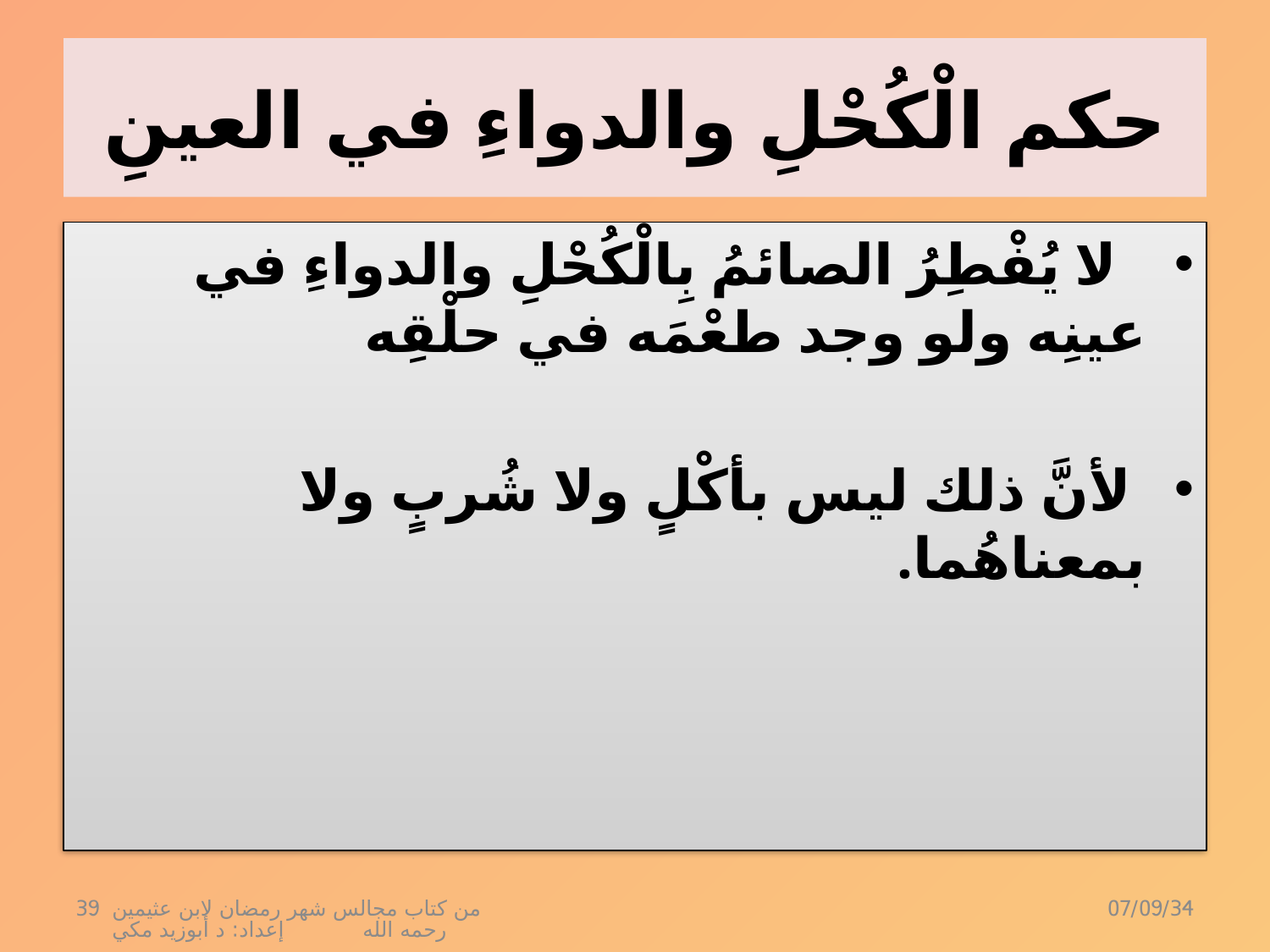

# حكم الْكُحْلِ والدواءِ في العينِ
  لا يُفْطِرُ الصائمُ بِالْكُحْلِ والدواءِ في عينِه ولو وجد طعْمَه في حلْقِه

 لأنَّ ذلك ليس بأكْلٍ ولا شُربٍ ولا بمعناهُما.
39
من كتاب مجالس شهر رمضان لابن عثيمين رحمه الله            إعداد: د أبوزيد مكي
07/09/34